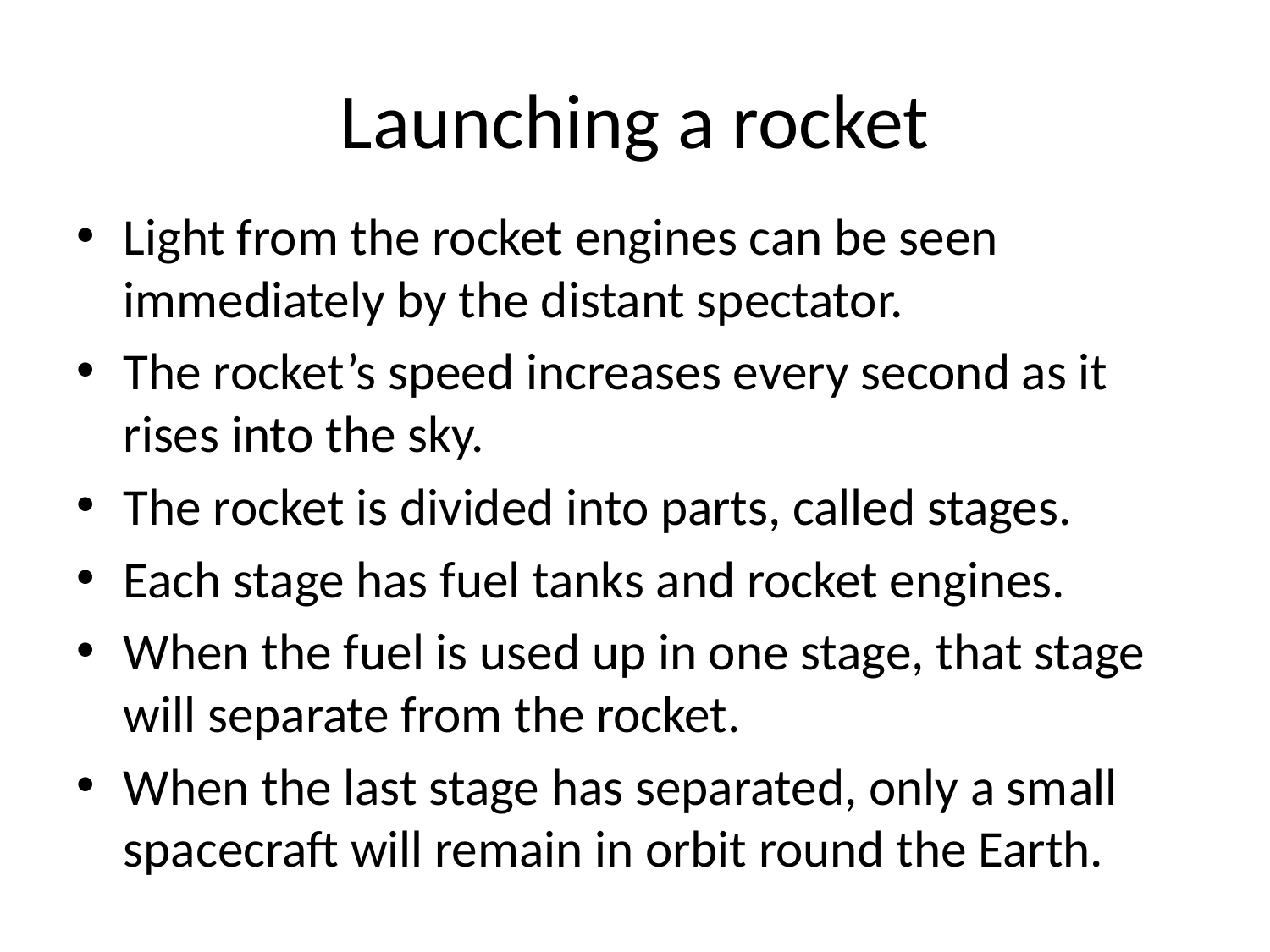

# Launching a rocket
Light from the rocket engines can be seen immediately by the distant spectator.
The rocket’s speed increases every second as it rises into the sky.
The rocket is divided into parts, called stages.
Each stage has fuel tanks and rocket engines.
When the fuel is used up in one stage, that stage will separate from the rocket.
When the last stage has separated, only a small spacecraft will remain in orbit round the Earth.